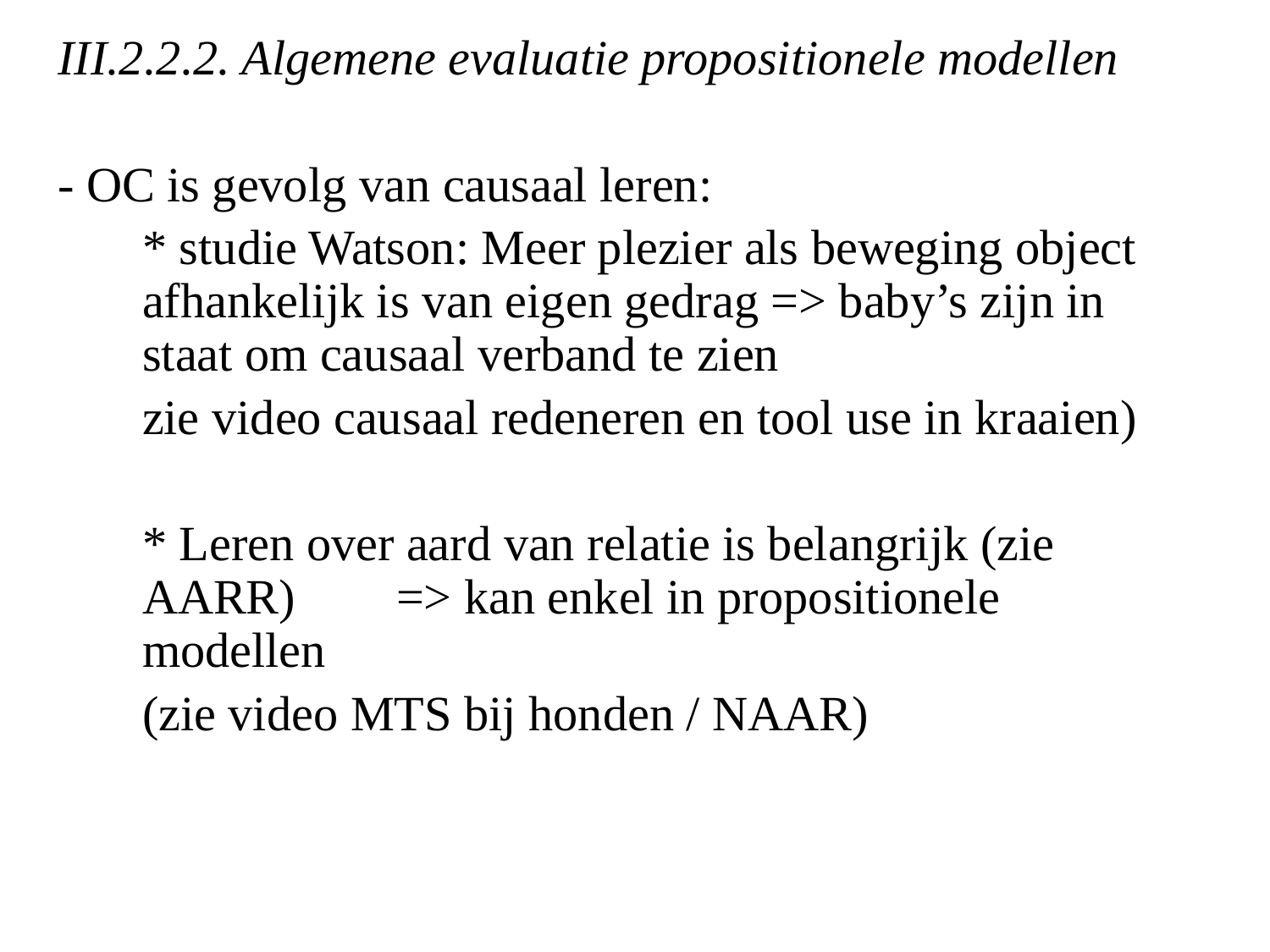

III.2.2.2. Algemene evaluatie propositionele modellen

- OC is gevolg van causaal leren:
	* studie Watson: Meer plezier als beweging object afhankelijk is van eigen gedrag => baby’s zijn in staat om causaal verband te zien
	zie video causaal redeneren en tool use in kraaien)

	* Leren over aard van relatie is belangrijk (zie AARR) 	=> kan enkel in propositionele modellen
	(zie video MTS bij honden / NAAR)